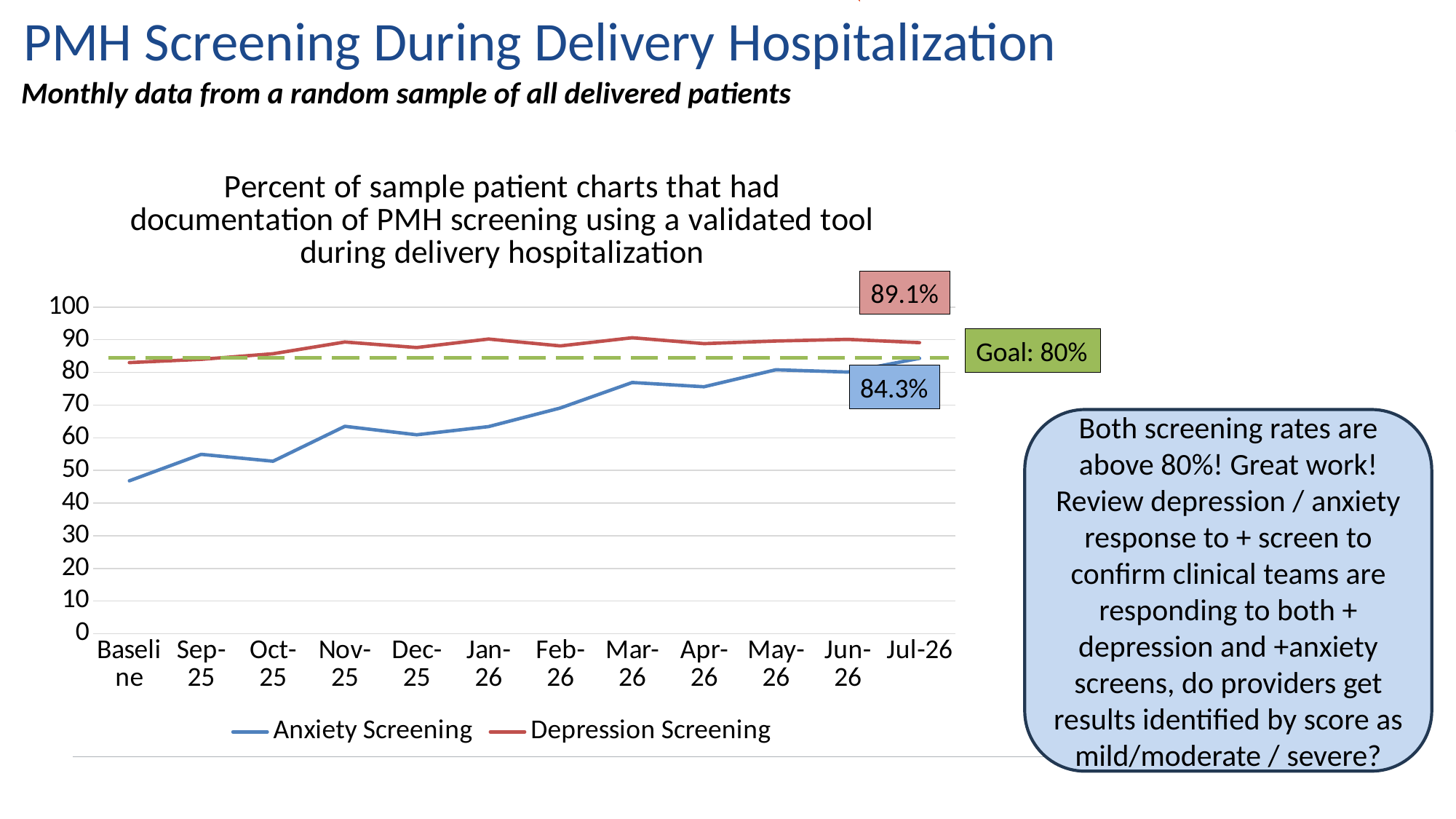

PMH Screening During Delivery Hospitalization
Monthly data from a random sample of all delivered patients

### Chart: Percent of sample patient charts that had documentation of PMH screening using a validated tool during delivery hospitalization

| Category | Anxiety Screening | Depression Screening |
|---|---|---|
| Baseline | 46.8 | 83.0 |
| Sep-25 | 54.9 | 84.0 |
| Oct-25 | 52.8 | 85.7 |
| Nov-25 | 63.5 | 89.3 |
| Dec-25 | 60.9 | 87.6 |
| Jan-26 | 63.4 | 90.2 |
| Feb-26 | 69.1 | 88.1 |
| Mar-26 | 76.9 | 90.6 |
| Apr-26 | 75.6 | 88.8 |
| May-26 | 80.8 | 89.6 |
| Jun-26 | 80.1 | 90.1 |
| Jul-26 | 84.3 | 89.1 |
89.1%
Goal: 80%
84.3%
Both screening rates are above 80%! Great work!
Review depression / anxiety response to + screen to confirm clinical teams are responding to both + depression and +anxiety screens, do providers get results identified by score as mild/moderate / severe?